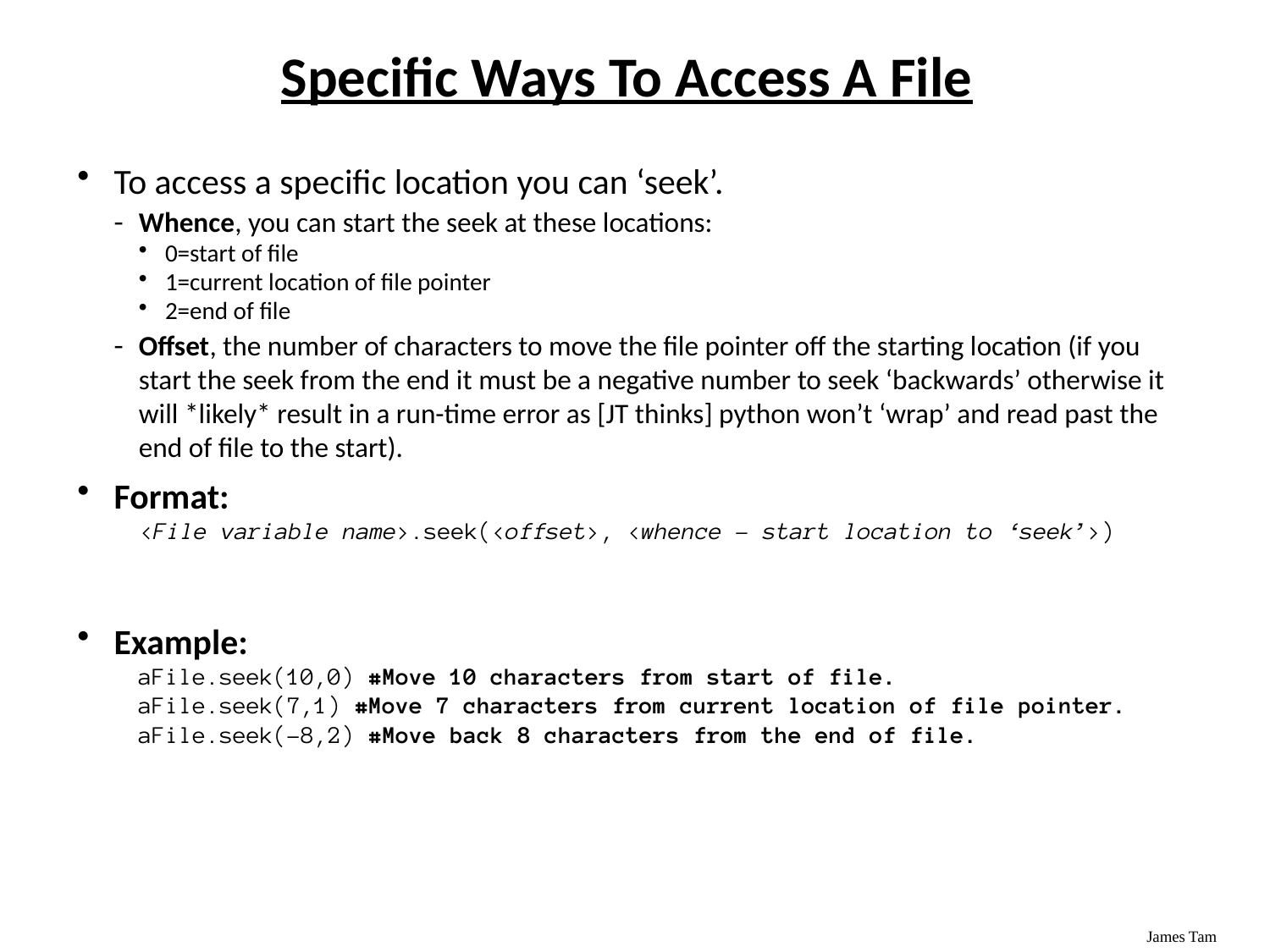

# Specific Ways To Access A File
To access a specific location you can ‘seek’.
Whence, you can start the seek at these locations:
0=start of file
1=current location of file pointer
2=end of file
Offset, the number of characters to move the file pointer off the starting location (if you start the seek from the end it must be a negative number to seek ‘backwards’ otherwise it will *likely* result in a run-time error as [JT thinks] python won’t ‘wrap’ and read past the end of file to the start).
Format:
<File variable name>.seek(<offset>, <whence – start location to ‘seek’>)

Example:
aFile.seek(10,0) #Move 10 characters from start of file.
aFile.seek(7,1) #Move 7 characters from current location of file pointer.
aFile.seek(-8,2) #Move back 8 characters from the end of file.